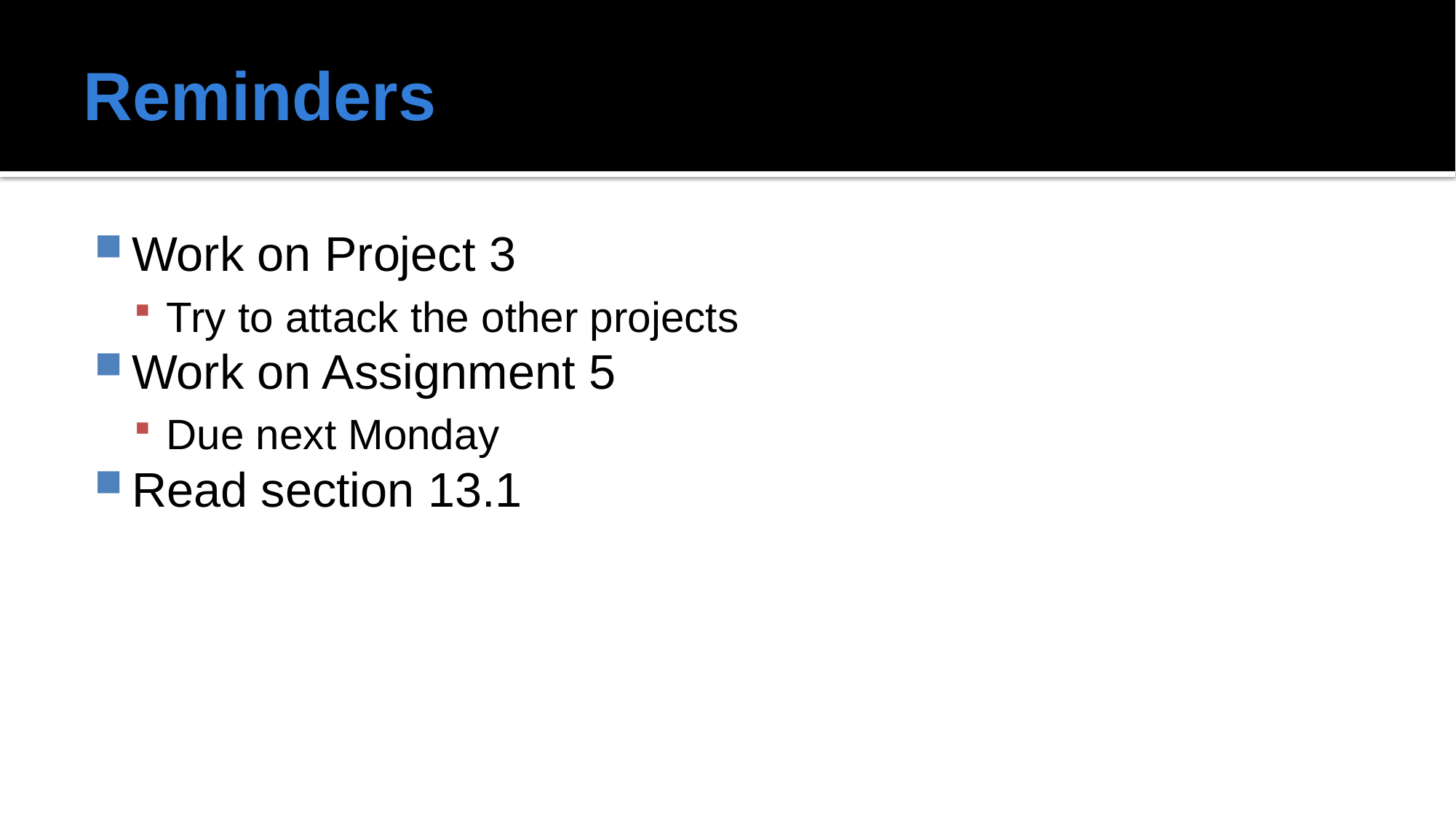

# Reminders
Work on Project 3
Try to attack the other projects
Work on Assignment 5
Due next Monday
Read section 13.1